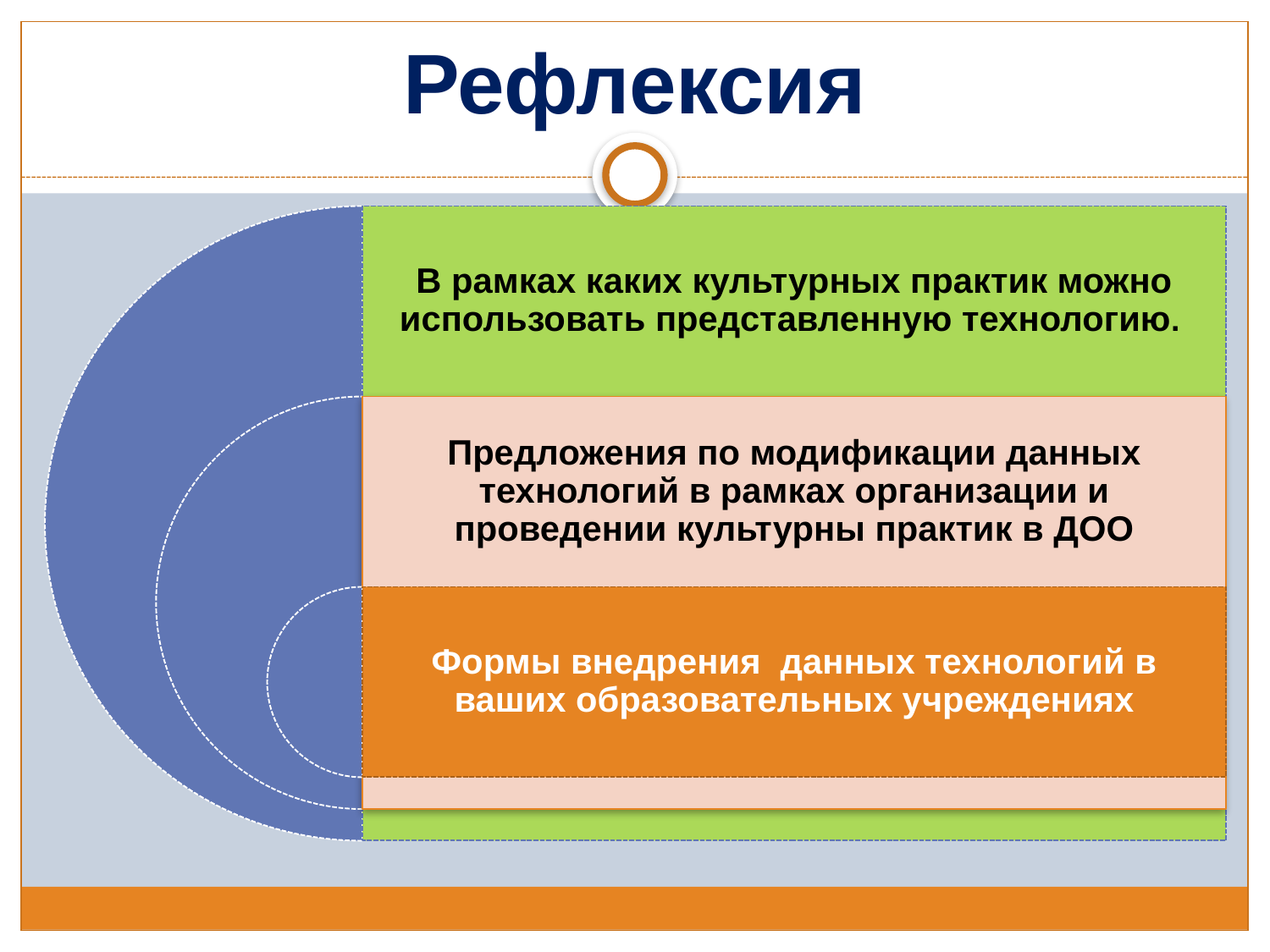

# Рефлексия
В рамках каких культурных практик можно использовать представленную технологию.
Предложения по модификации данных технологий в рамках организации и проведении культурны практик в ДОО
Формы внедрения  данных технологий в ваших образовательных учреждениях